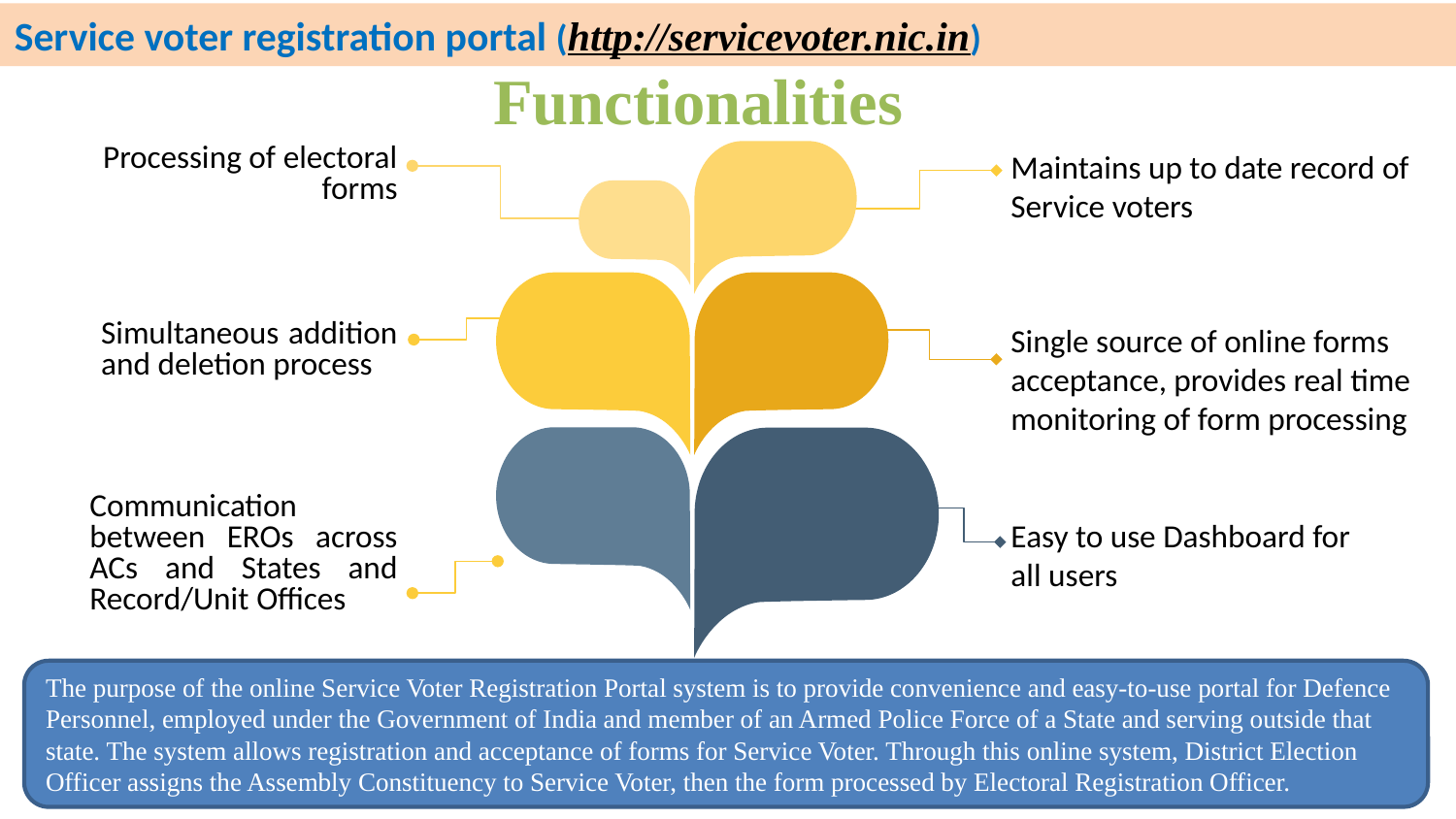

Service voter registration portal (http://servicevoter.nic.in)

Functionalities
Processing of electoral forms
Maintains up to date record of Service voters

Simultaneous addition and deletion process
Single source of online forms acceptance, provides real time monitoring of form processing
Communication between EROs across ACs and States and Record/Unit Offices
Easy to use Dashboard for all users
The purpose of the online Service Voter Registration Portal system is to provide convenience and easy-to-use portal for Defence Personnel, employed under the Government of India and member of an Armed Police Force of a State and serving outside that state. The system allows registration and acceptance of forms for Service Voter. Through this online system, District Election Officer assigns the Assembly Constituency to Service Voter, then the form processed by Electoral Registration Officer.